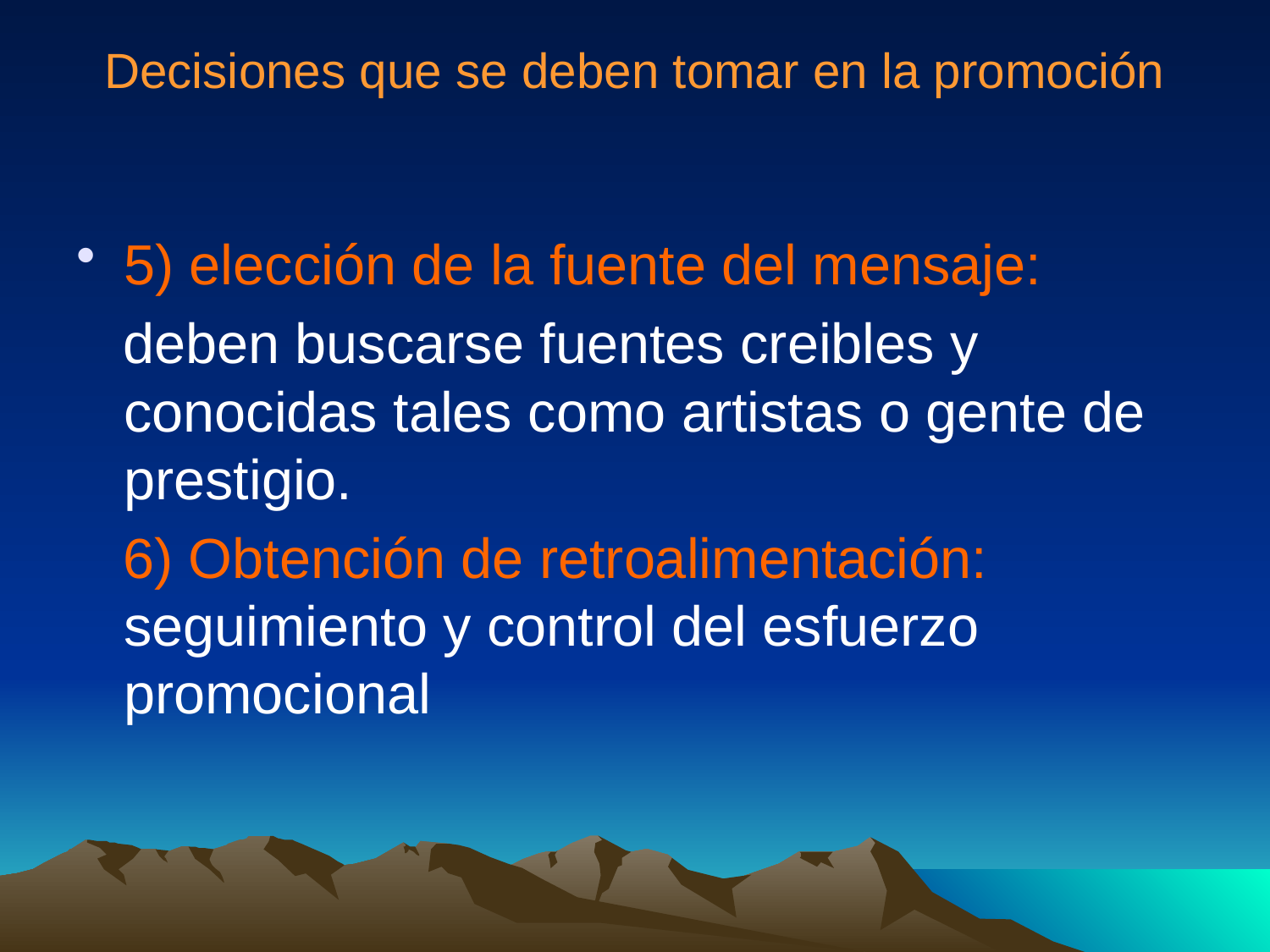

# Decisiones que se deben tomar en la promoción
5) elección de la fuente del mensaje:
   deben buscarse fuentes creibles y conocidas tales como artistas o gente de prestigio.
   6) Obtención de retroalimentación: seguimiento y control del esfuerzo promocional